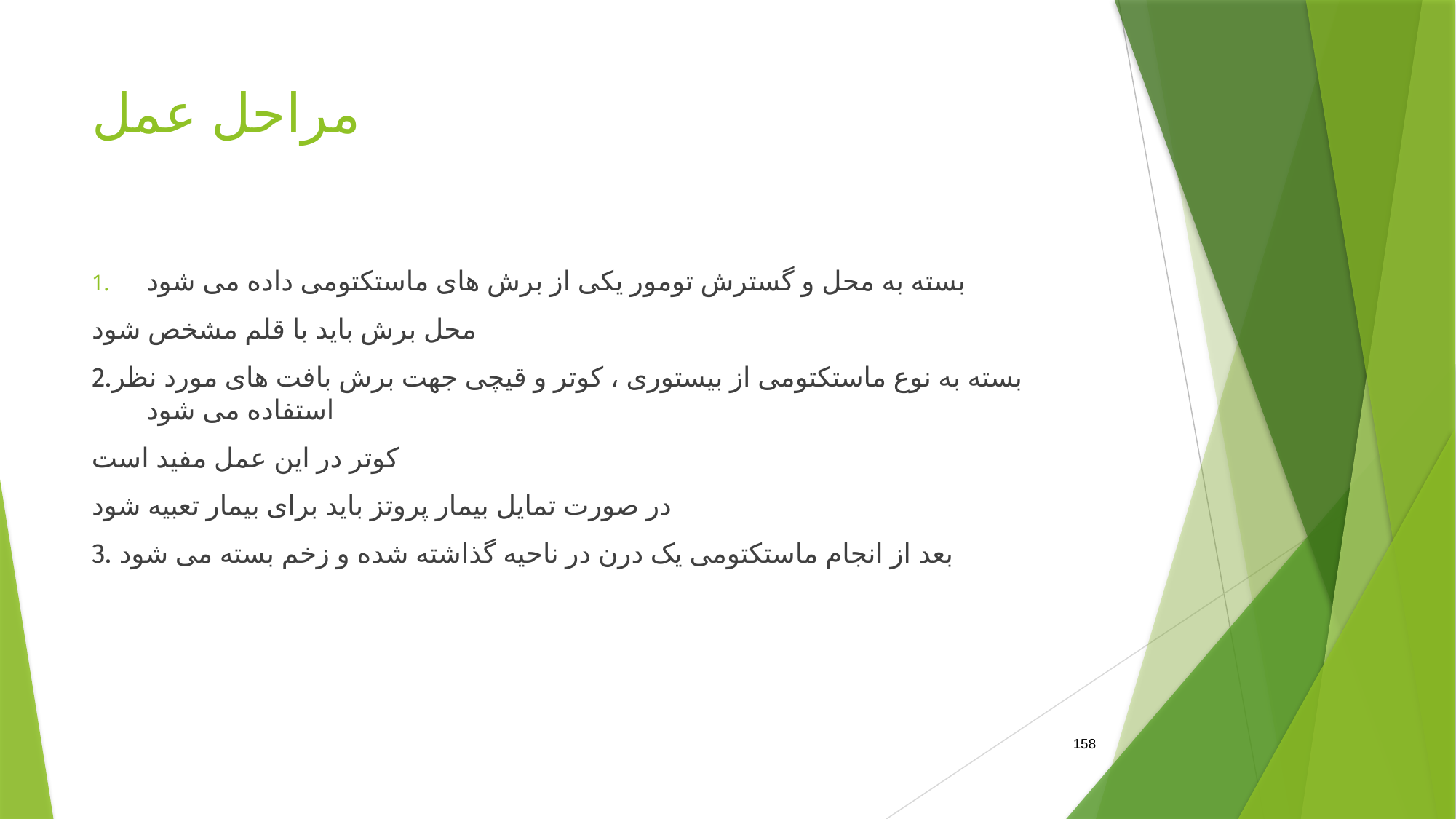

# مراحل عمل
بسته به محل و گسترش تومور یکی از برش های ماستکتومی داده می شود
محل برش باید با قلم مشخص شود
2.بسته به نوع ماستکتومی از بیستوری ، کوتر و قیچی جهت برش بافت های مورد نظر استفاده می شود
کوتر در این عمل مفید است
در صورت تمایل بیمار پروتز باید برای بیمار تعبیه شود
3. بعد از انجام ماستکتومی یک درن در ناحیه گذاشته شده و زخم بسته می شود

158